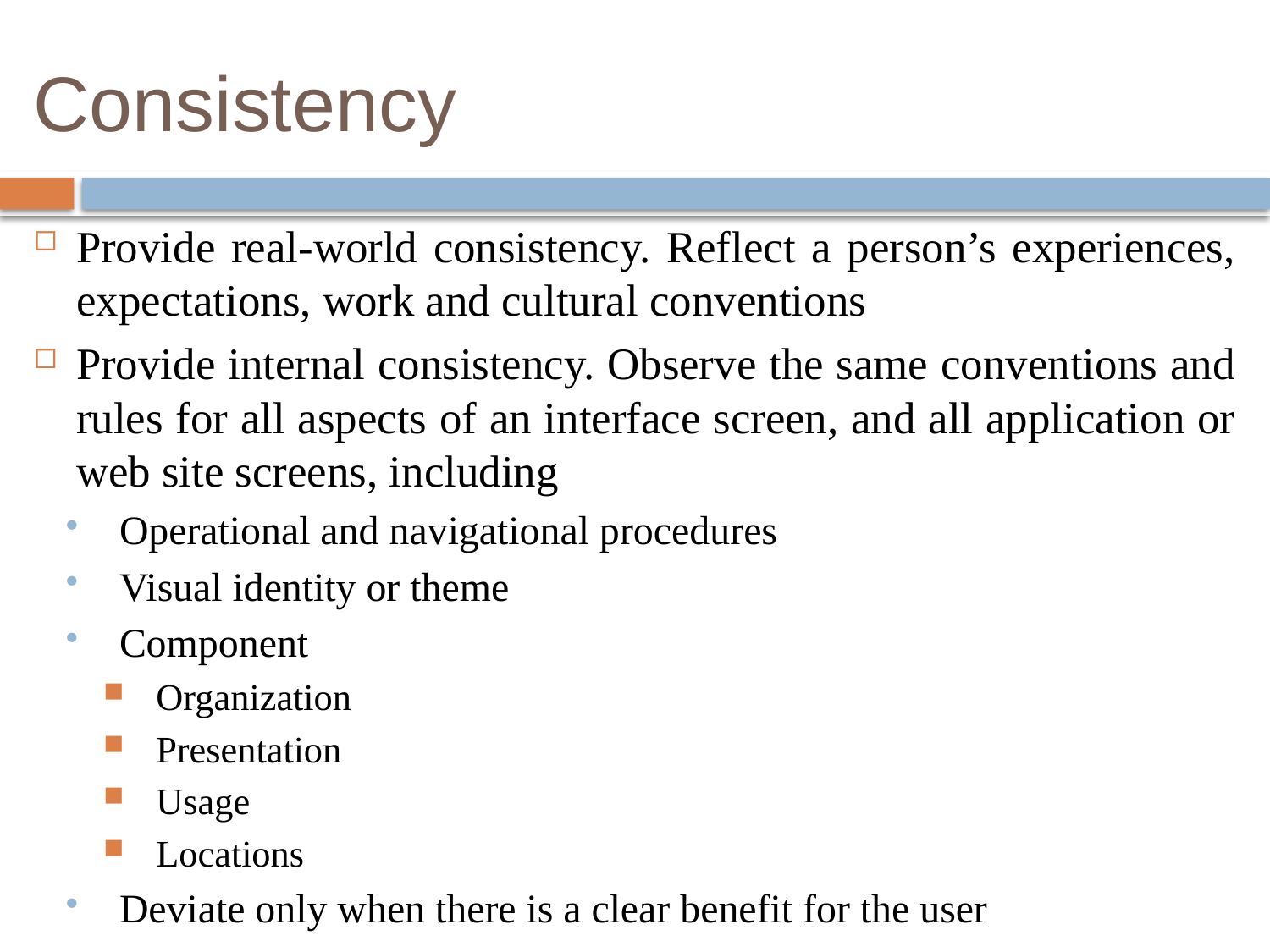

# Consistency
Provide real-world consistency. Reflect a person’s experiences, expectations, work and cultural conventions
Provide internal consistency. Observe the same conventions and rules for all aspects of an interface screen, and all application or web site screens, including
Operational and navigational procedures
Visual identity or theme
Component
Organization
Presentation
Usage
Locations
Deviate only when there is a clear benefit for the user